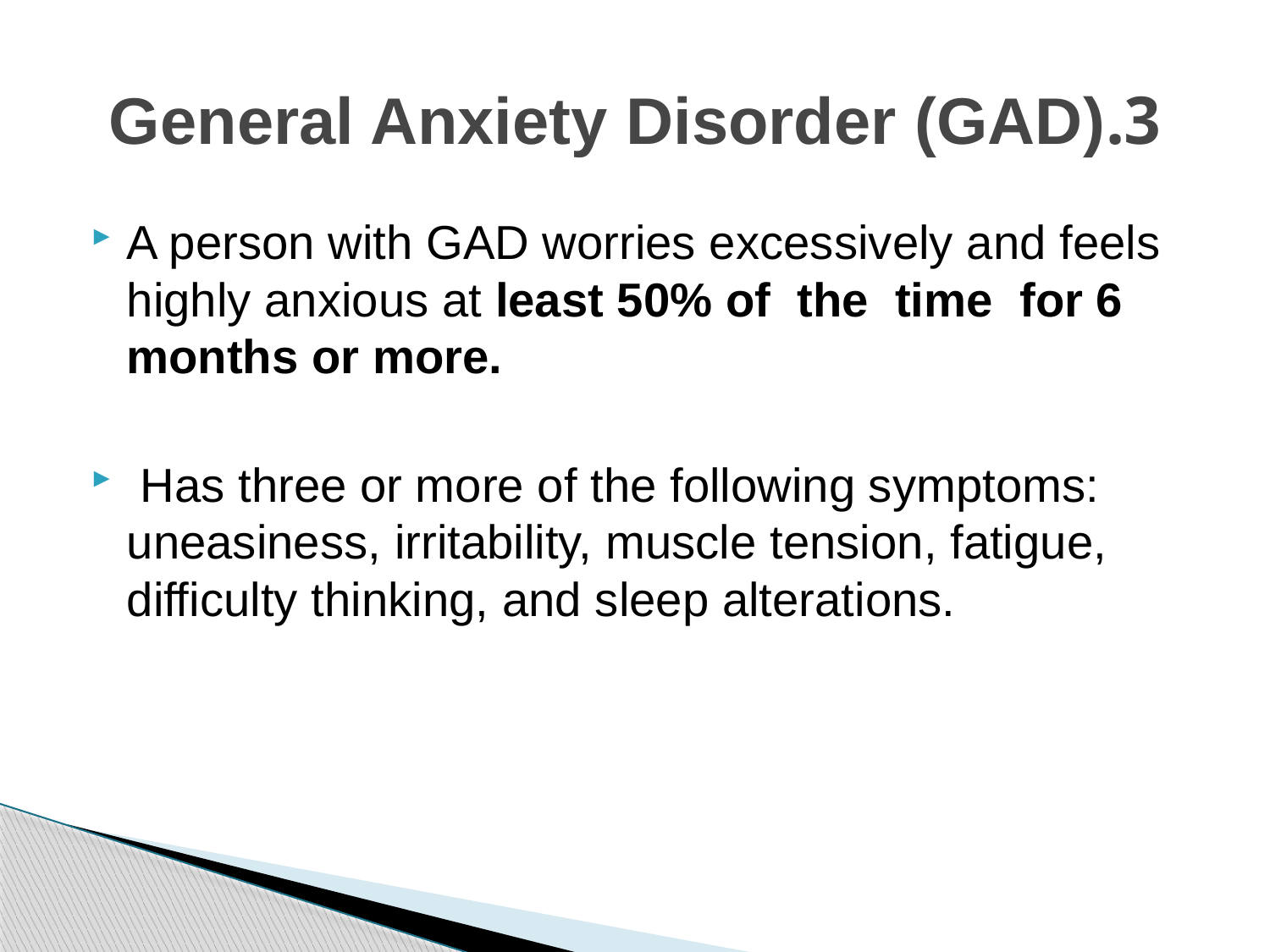

# 3.General Anxiety Disorder (GAD)
A person with GAD worries excessively and feels highly anxious at least 50% of  the  time  for 6 months or more.

 Has three or more of the following symptoms:  uneasiness, irritability, muscle tension, fatigue, difficulty thinking, and sleep alterations.